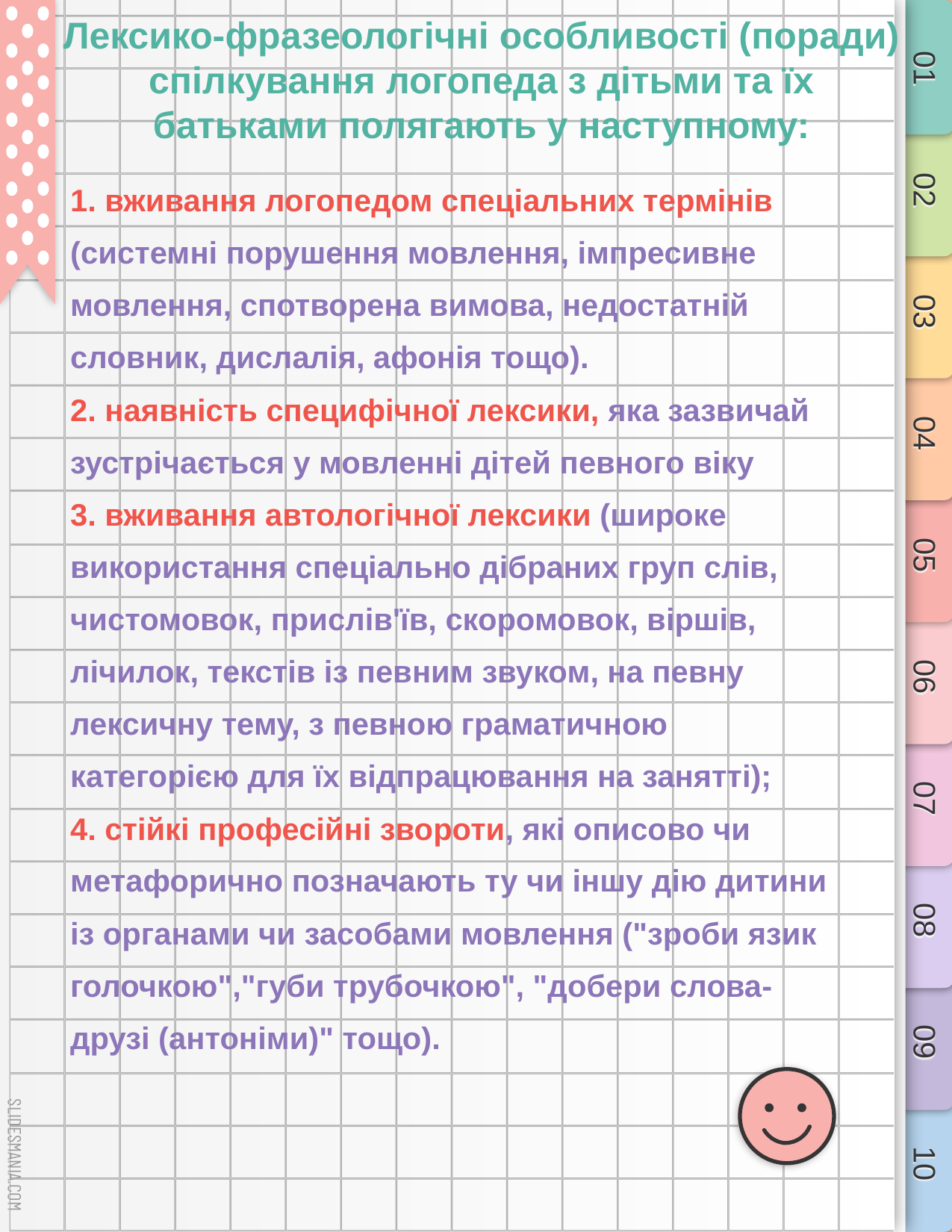

# Лексико-фразеологічні особливості (поради) спілкування логопеда з дітьми та їх батьками полягають у наступному:

1. вживання логопедом спеціальних термінів (системні порушення мовлення, імпресивне мовлення, спотворена вимова, недостатній словник, дислалія, афонія тощо).
2. наявність специфічної лексики, яка зазвичай зустрічається у мовленні дітей певного віку
3. вживання автологічної лексики (широке використання спеціально дібраних груп слів, чистомовок, прислів'їв, скоромовок, віршів, лічилок, текстів із певним звуком, на певну лексичну тему, з певною граматичною категорією для їх відпрацювання на занятті);
4. стійкі професійні звороти, які описово чи метафорично позначають ту чи іншу дію дитини із органами чи засобами мовлення ("зроби язик голочкою","губи трубочкою", "добери слова-друзі (антоніми)" тощо).